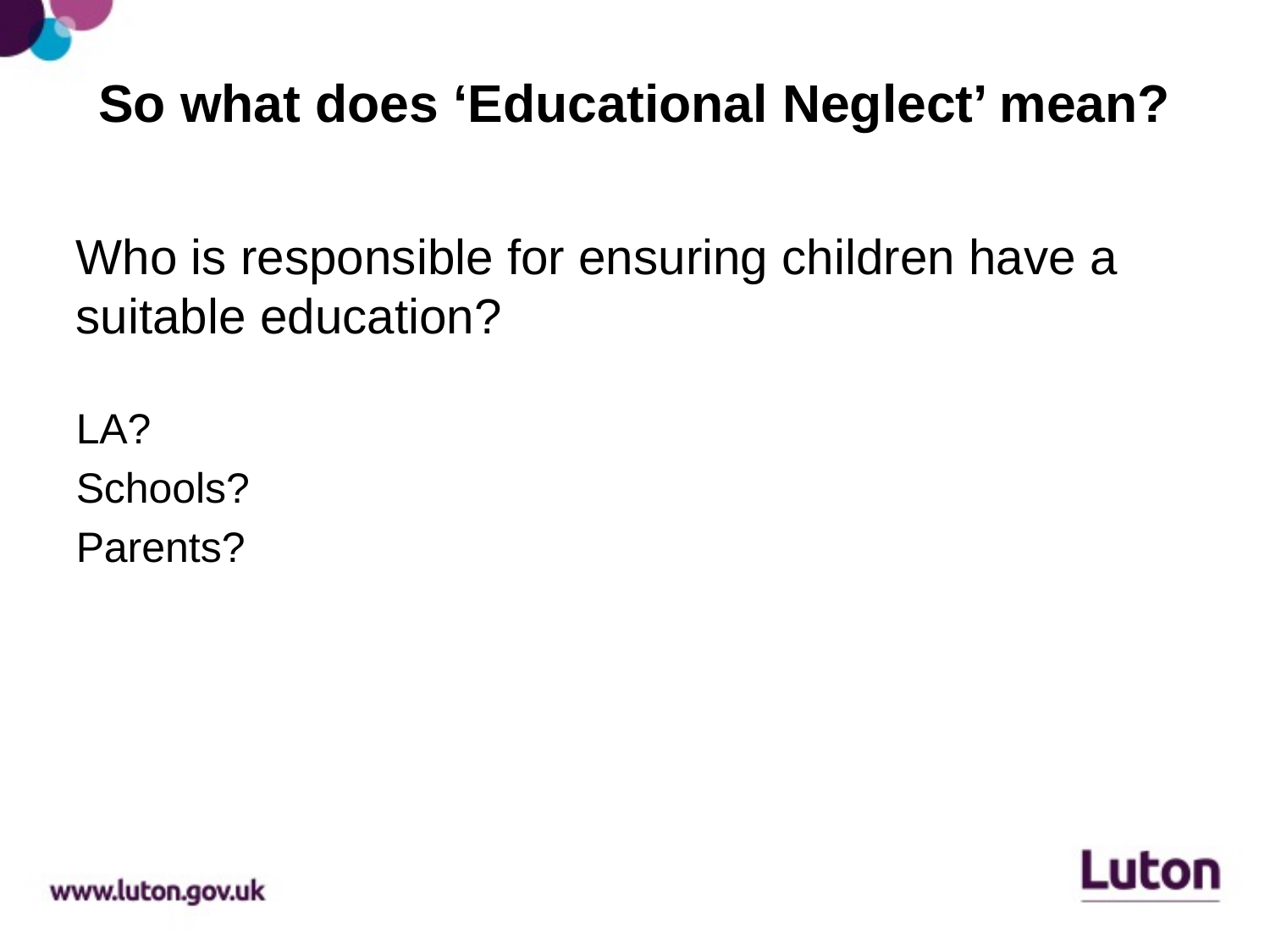

# So what does ‘Educational Neglect’ mean?

Who is responsible for ensuring children have a suitable education?

LA?
Schools?
Parents?